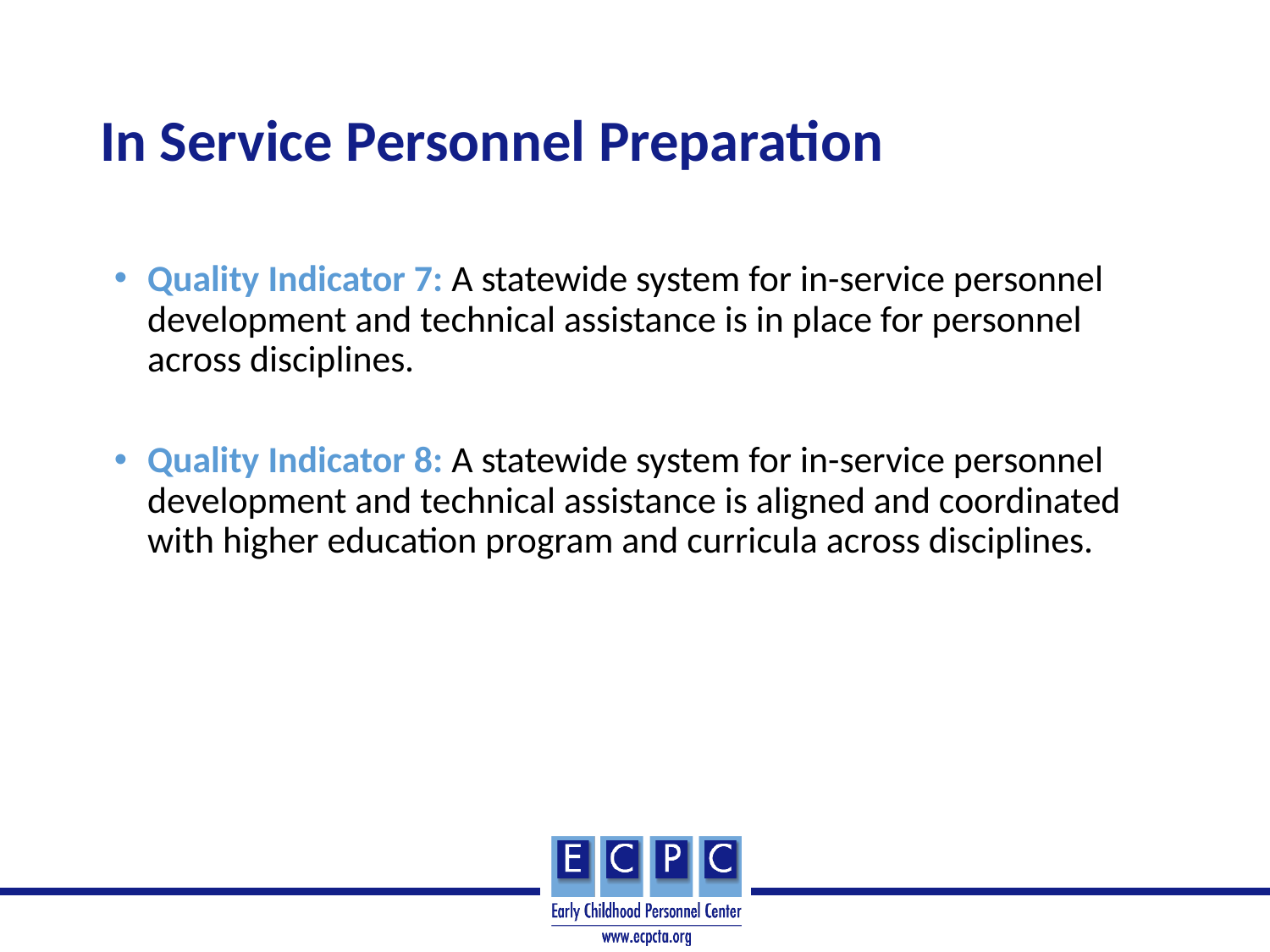

# In Service Personnel Preparation
Quality Indicator 7: A statewide system for in-service personnel development and technical assistance is in place for personnel across disciplines.

Quality Indicator 8: A statewide system for in-service personnel development and technical assistance is aligned and coordinated with higher education program and curricula across disciplines.